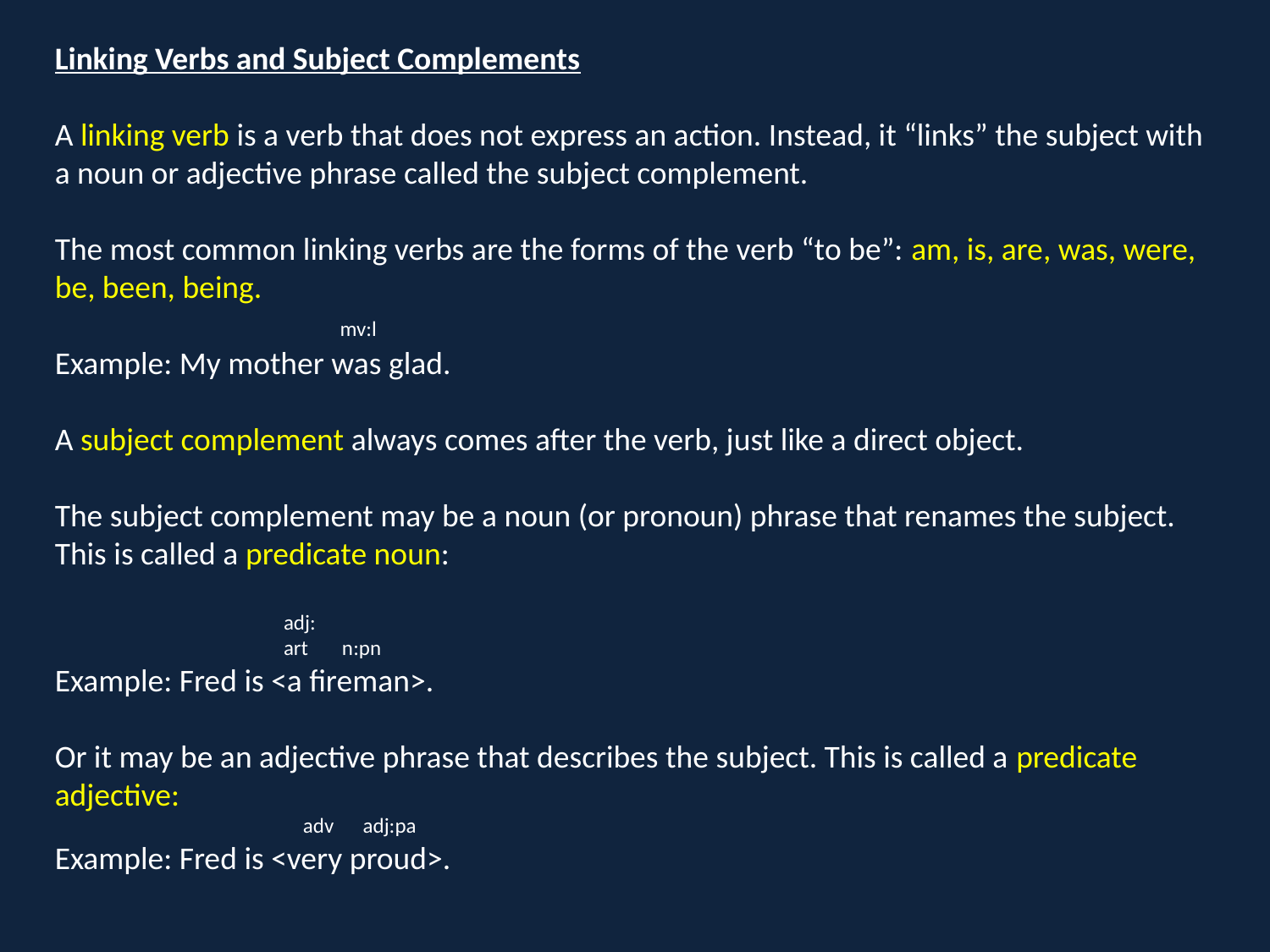

Linking Verbs and Subject Complements

A linking verb is a verb that does not express an action. Instead, it “links” the subject with a noun or adjective phrase called the subject complement.

The most common linking verbs are the forms of the verb “to be”: am, is, are, was, were, be, been, being.
	                      mv:l
Example: My mother was glad.

A subject complement always comes after the verb, just like a direct object.

The subject complement may be a noun (or pronoun) phrase that renames the subject. This is called a predicate noun:

                                               adj:
                                               art       n:pn
Example: Fred is <a fireman>.

Or it may be an adjective phrase that describes the subject. This is called a predicate adjective:
                                                   adv      adj:pa
Example: Fred is <very proud>.